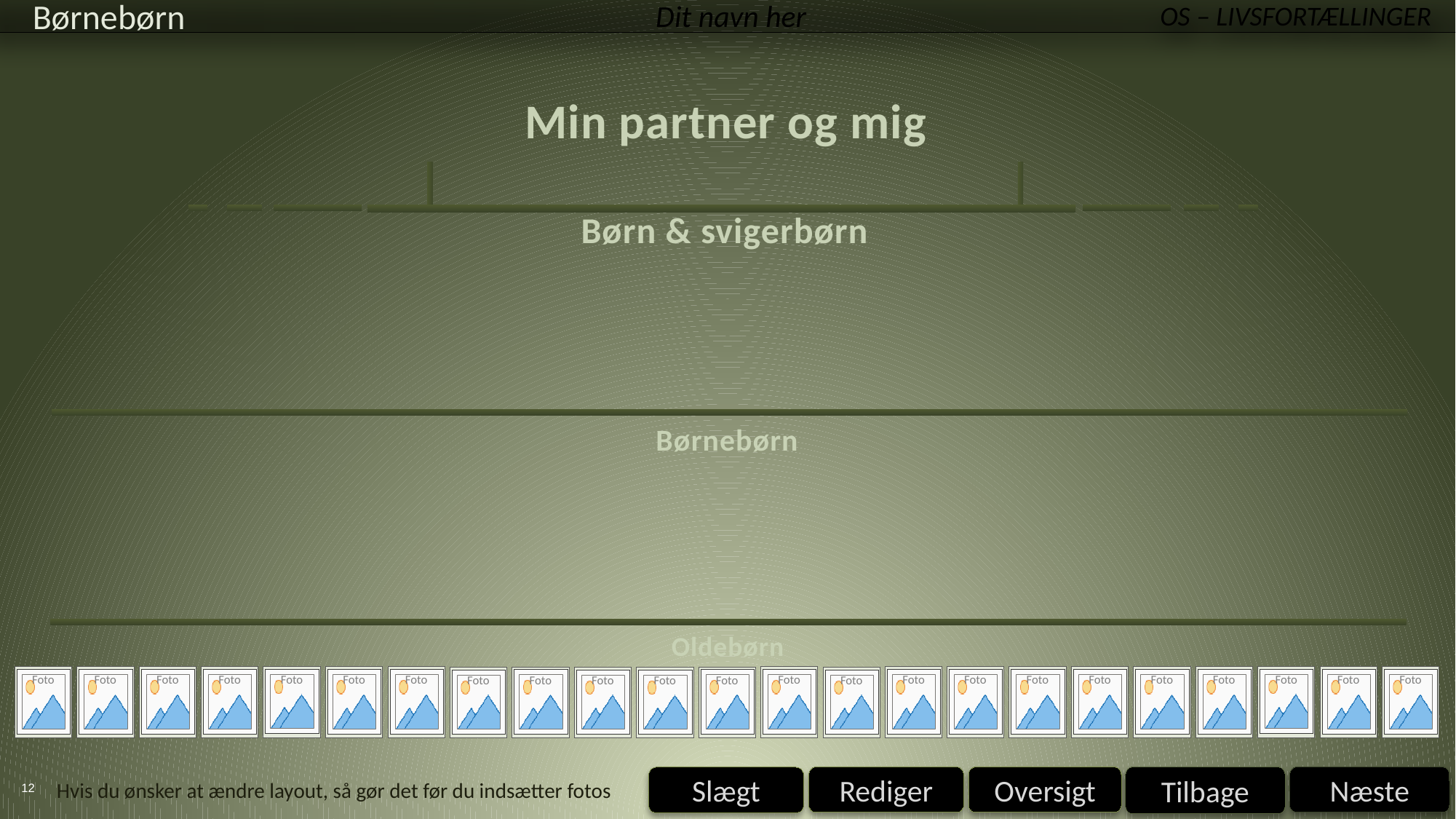

Siden hører til Oversigtshjulet – slet ikke
# Børnebørn
Dit navn her

12
Hvis du ønsker at ændre layout, så gør det før du indsætter fotos